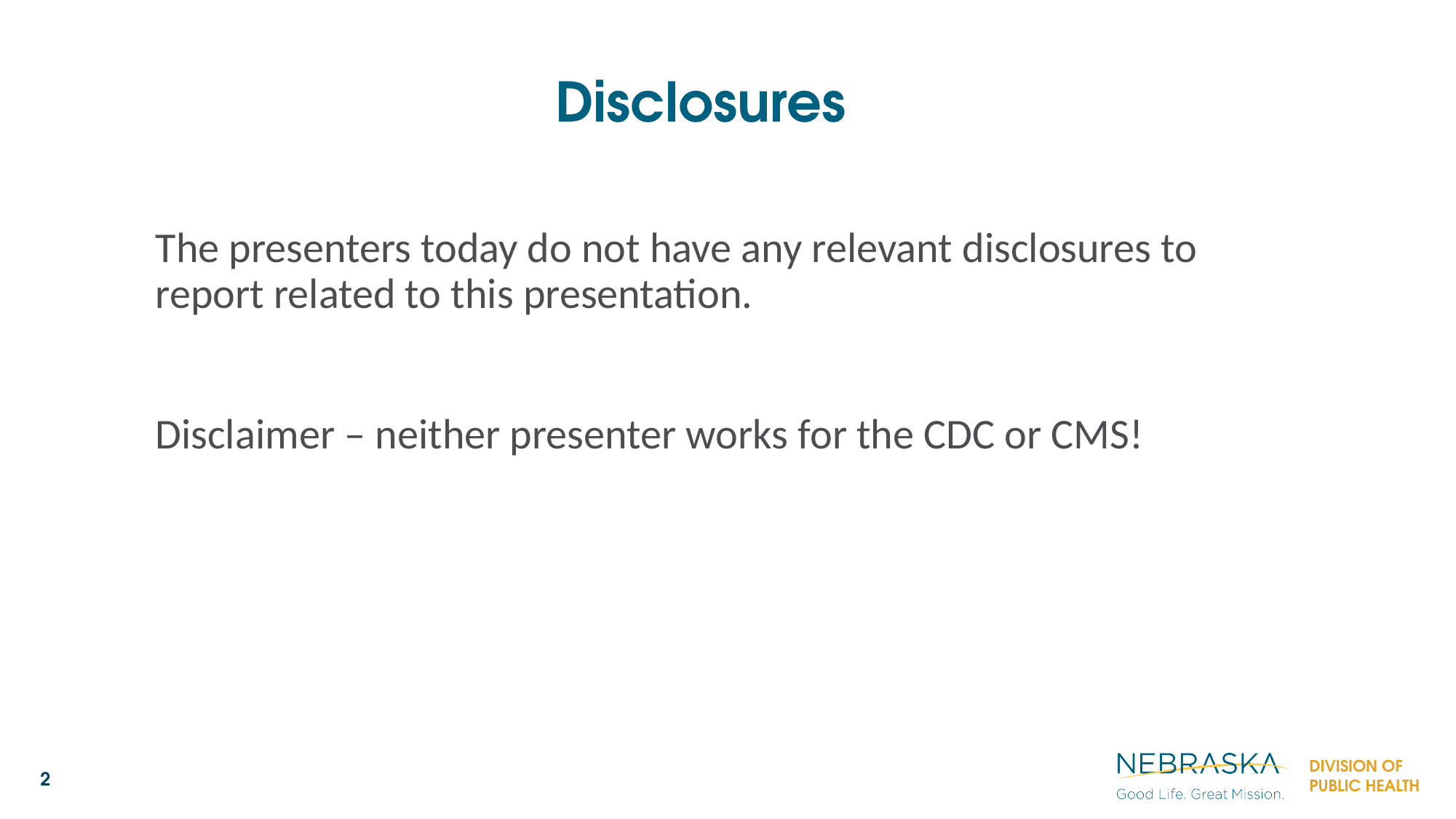

Disclosures
The presenters today do not have any relevant disclosures to report related to this presentation.

Disclaimer – neither presenter works for the CDC or CMS!

2